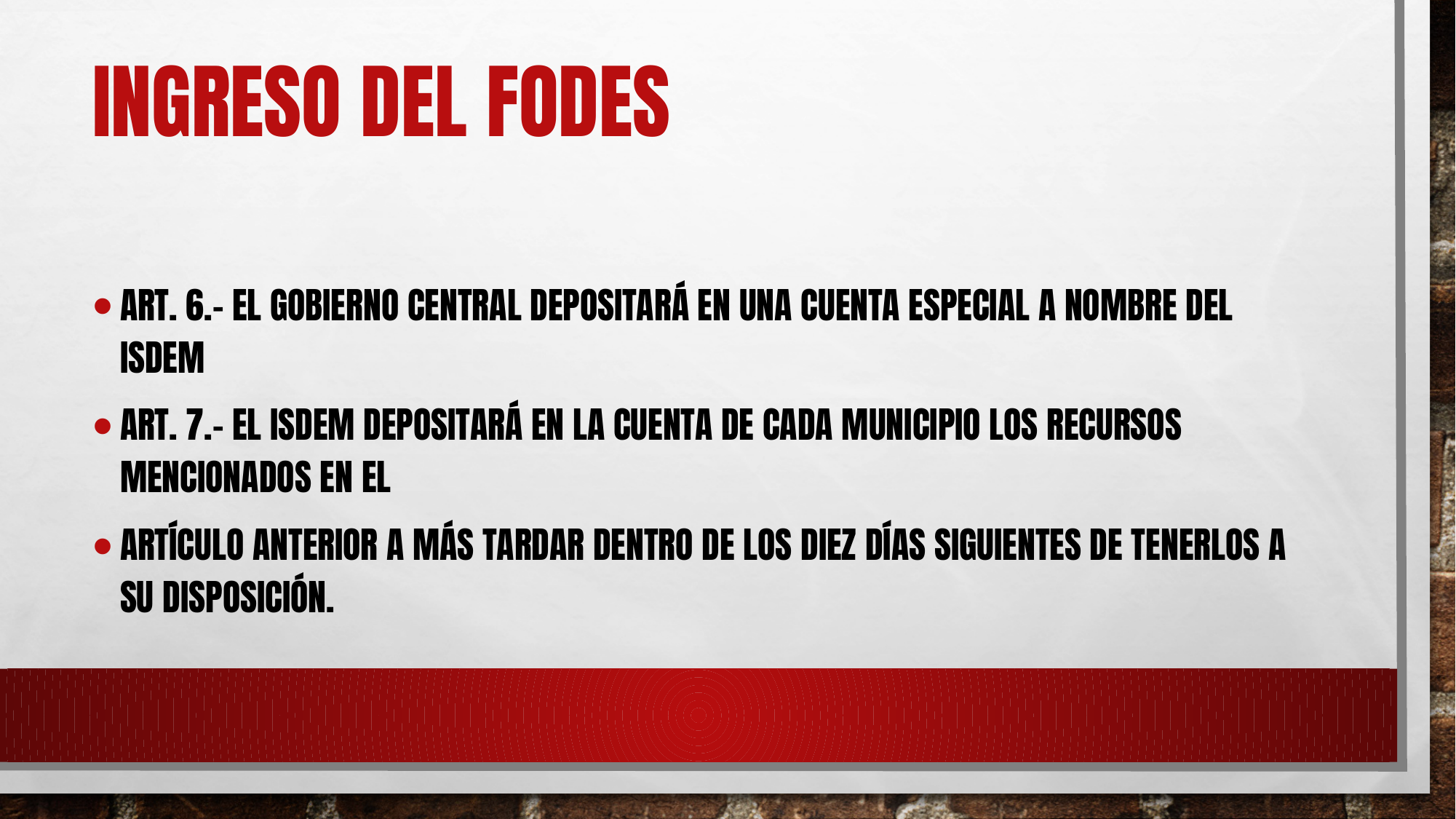

# INGRESO DEL FODES
Art. 6.- El Gobierno Central depositará en una cuenta especial a nombre del ISDEM
Art. 7.- El ISDEM depositará en la cuenta de cada municipio los recursos mencionados en el
artículo anterior a más tardar dentro de los diez días siguientes de tenerlos a su disposición.